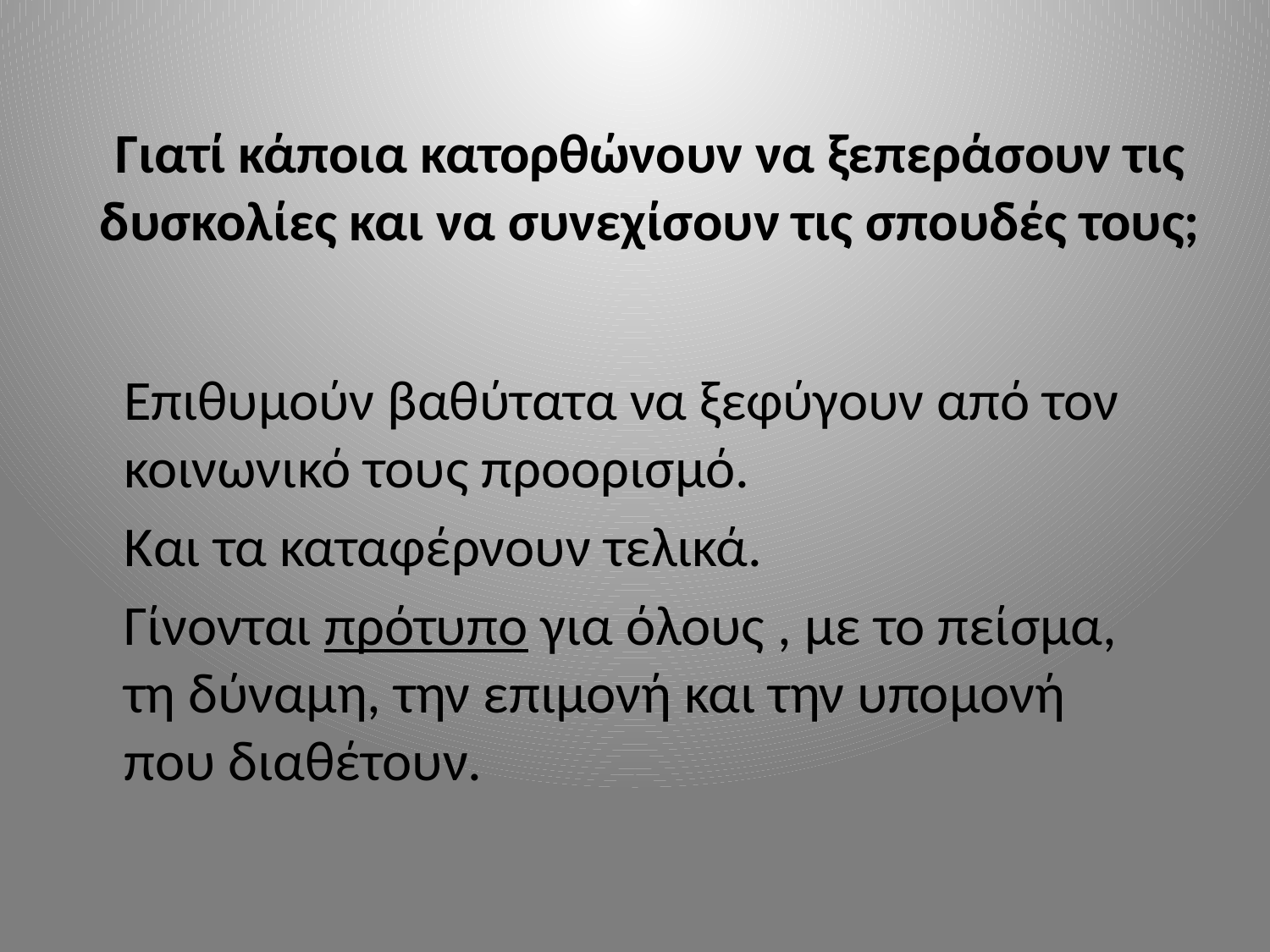

# Γιατί κάποια κατορθώνουν να ξεπεράσουν τις δυσκολίες και να συνεχίσουν τις σπουδές τους;
Επιθυμούν βαθύτατα να ξεφύγουν από τον κοινωνικό τους προορισμό.
Και τα καταφέρνουν τελικά.
Γίνονται πρότυπο για όλους , με το πείσμα, τη δύναμη, την επιμονή και την υπομονή που διαθέτουν.